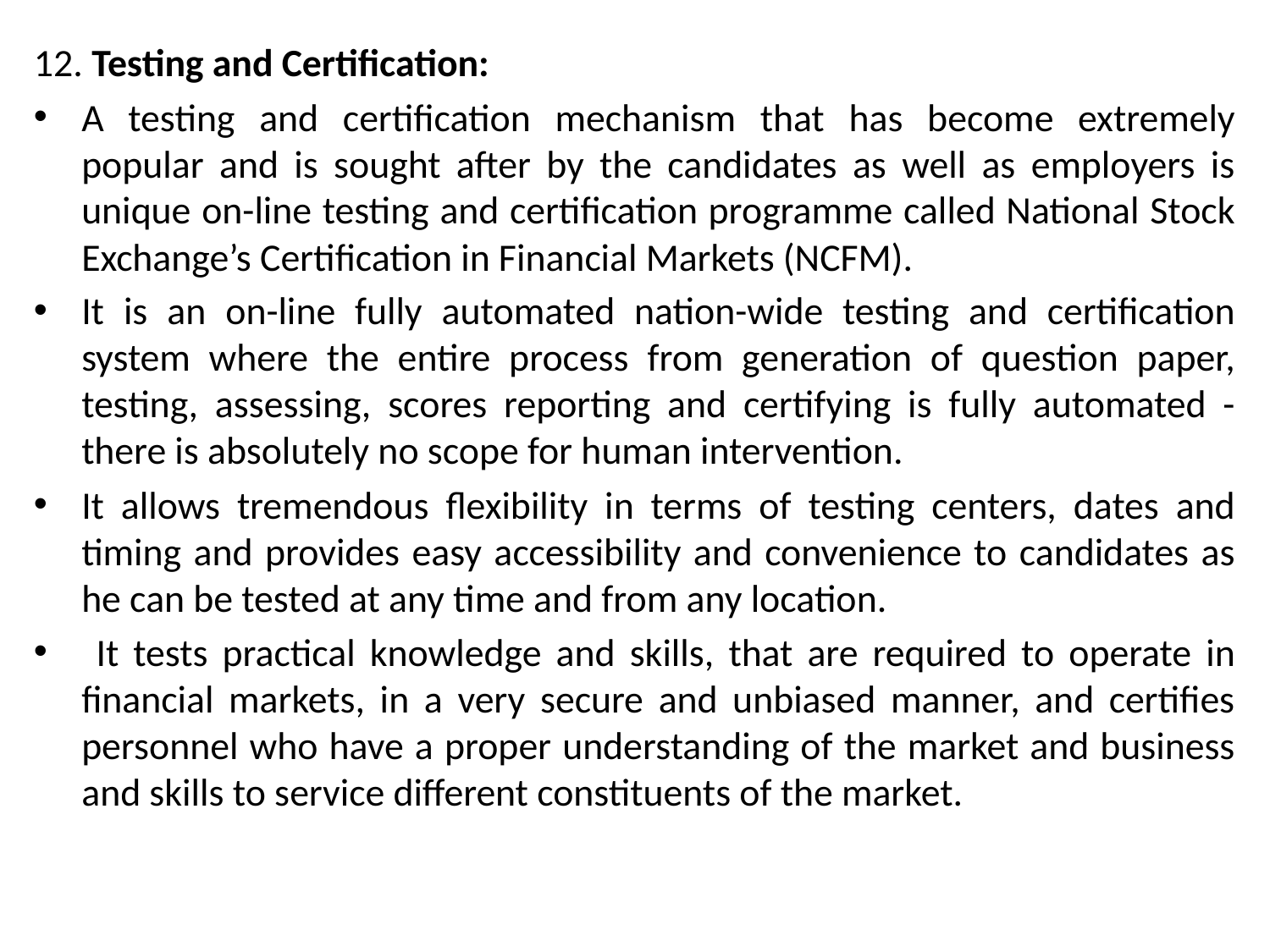

12. Testing and Certification:
A testing and certification mechanism that has become extremely popular and is sought after by the candidates as well as employers is unique on-line testing and certification programme called National Stock Exchange’s Certification in Financial Markets (NCFM).
It is an on-line fully automated nation-wide testing and certification system where the entire process from generation of question paper, testing, assessing, scores reporting and certifying is fully automated - there is absolutely no scope for human intervention.
It allows tremendous flexibility in terms of testing centers, dates and timing and provides easy accessibility and convenience to candidates as he can be tested at any time and from any location.
 It tests practical knowledge and skills, that are required to operate in financial markets, in a very secure and unbiased manner, and certifies personnel who have a proper understanding of the market and business and skills to service different constituents of the market.